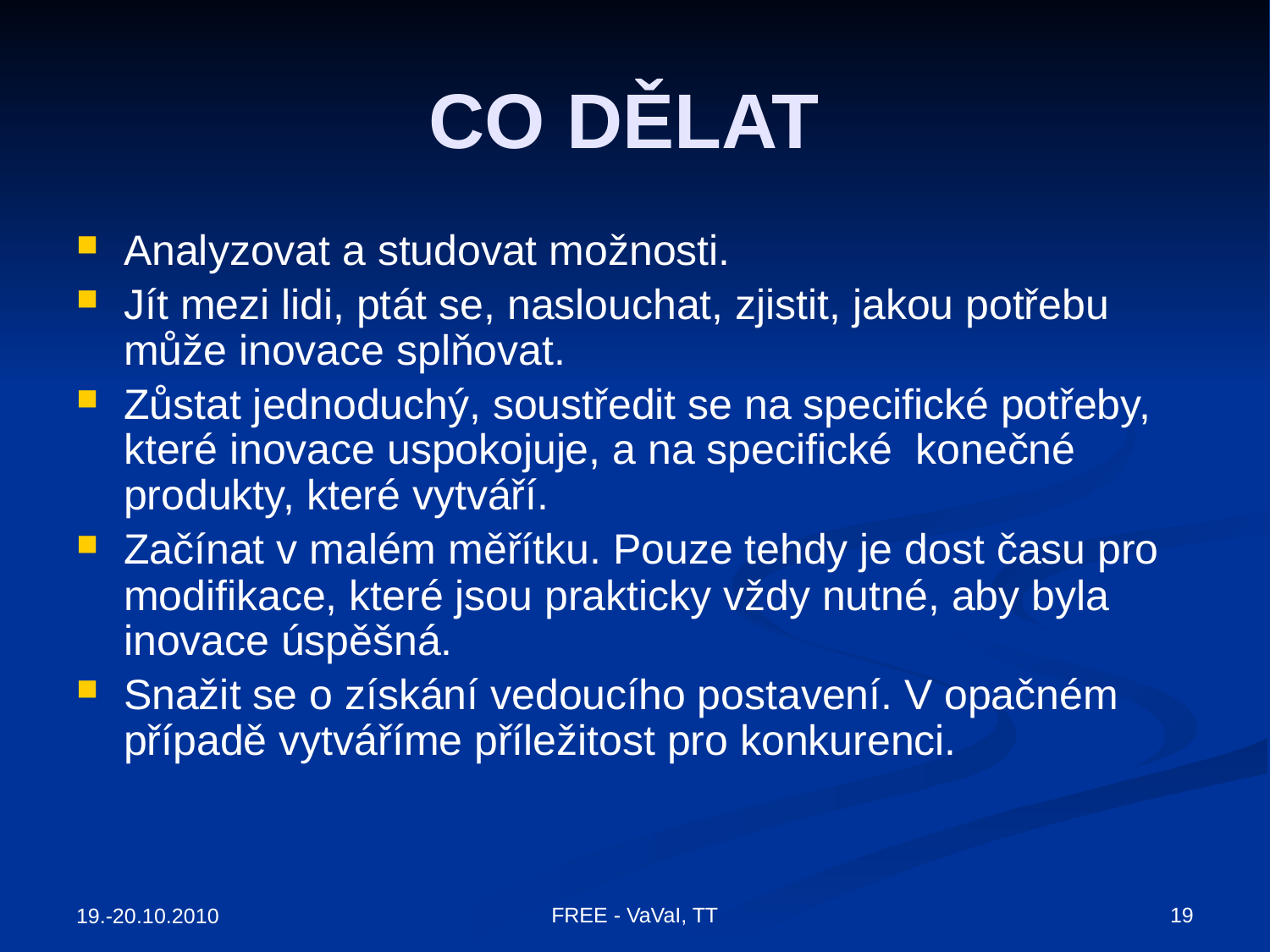

# CO DĚLAT
Analyzovat a studovat možnosti.
Jít mezi lidi, ptát se, naslouchat, zjistit, jakou potřebu může inovace splňovat.
Zůstat jednoduchý, soustředit se na specifické potřeby, které inovace uspokojuje, a na specifické  konečné produkty, které vytváří.
Začínat v malém měřítku. Pouze tehdy je dost času pro modifikace, které jsou prakticky vždy nutné, aby byla inovace úspěšná.
Snažit se o získání vedoucího postavení. V opačném případě vytváříme příležitost pro konkurenci.
FREE - VaVaI, TT
19
19.-20.10.2010